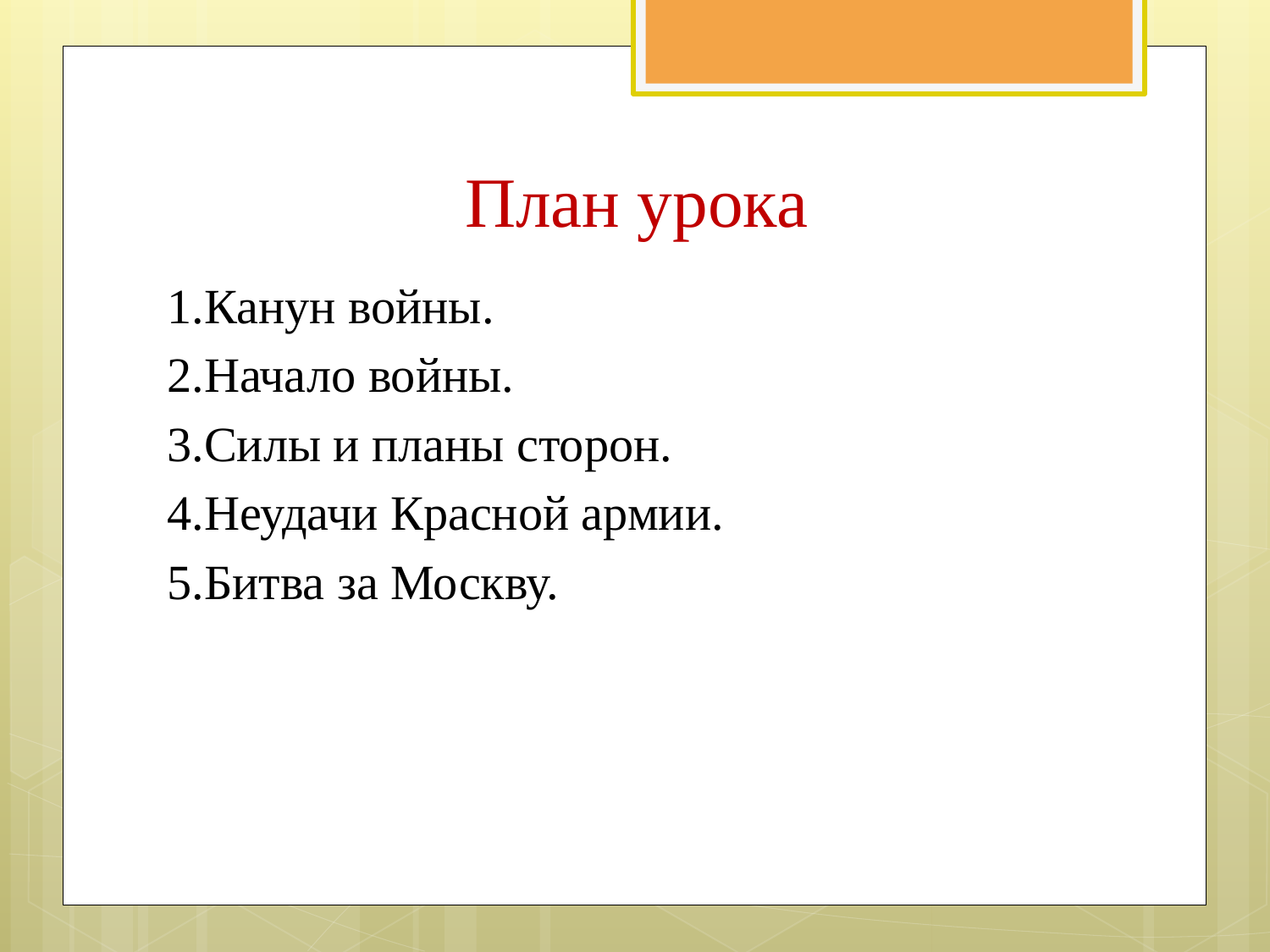

# План урока
1.Канун войны.
2.Начало войны.
3.Силы и планы сторон.
4.Неудачи Красной армии.
5.Битва за Москву.